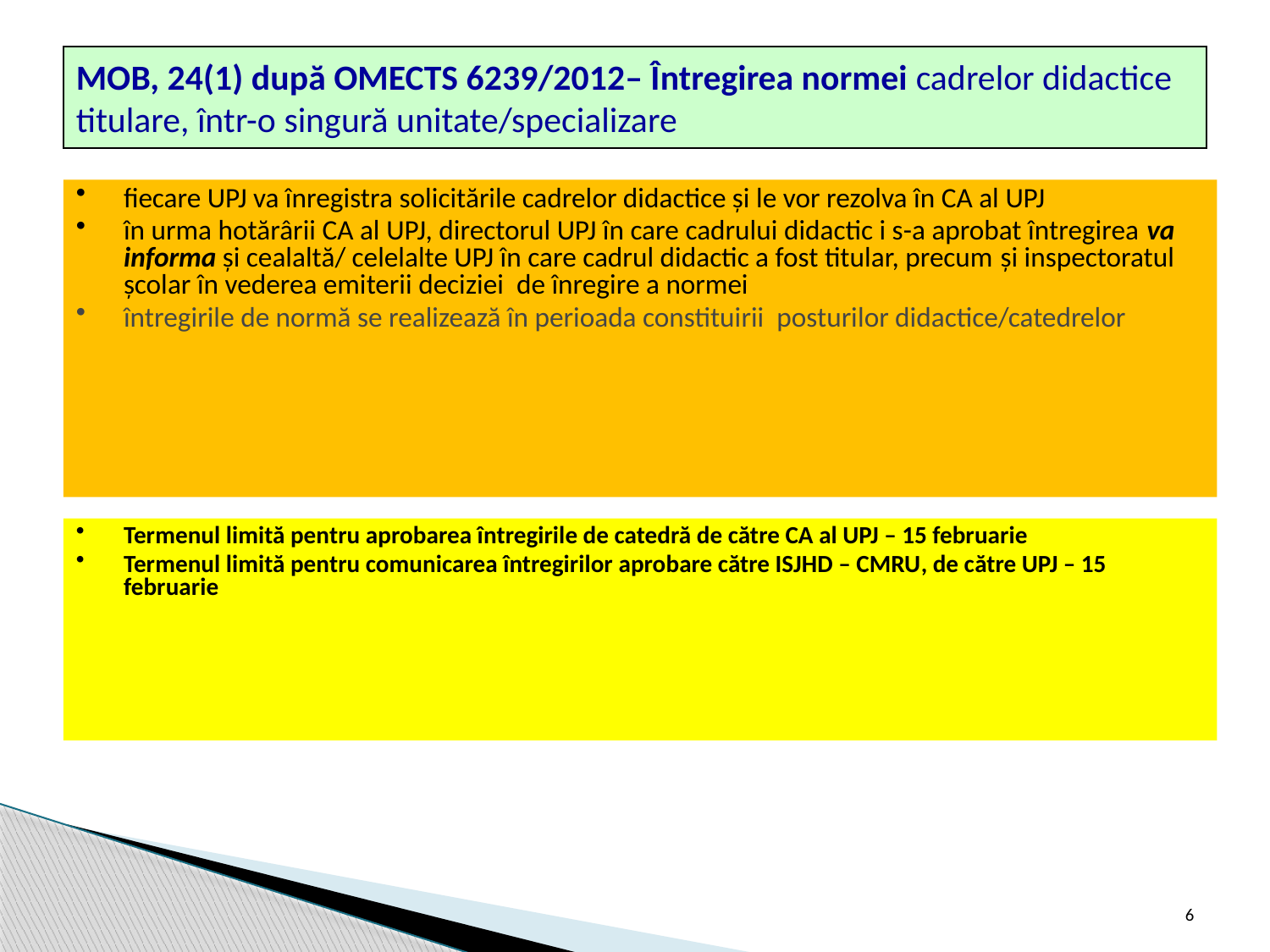

MOB, 24(1) după OMECTS 6239/2012– Întregirea normei cadrelor didactice titulare, într-o singură unitate/specializare
fiecare UPJ va înregistra solicitările cadrelor didactice şi le vor rezolva în CA al UPJ
în urma hotărârii CA al UPJ, directorul UPJ în care cadrului didactic i s-a aprobat întregirea va informa şi cealaltă/ celelalte UPJ în care cadrul didactic a fost titular, precum și inspectoratul școlar în vederea emiterii deciziei  de înregire a normei
întregirile de normă se realizează în perioada constituirii  posturilor didactice/catedrelor

Termenul limită pentru aprobarea întregirile de catedră de către CA al UPJ – 15 februarie
Termenul limită pentru comunicarea întregirilor aprobare către ISJHD – CMRU, de către UPJ – 15 februarie
6